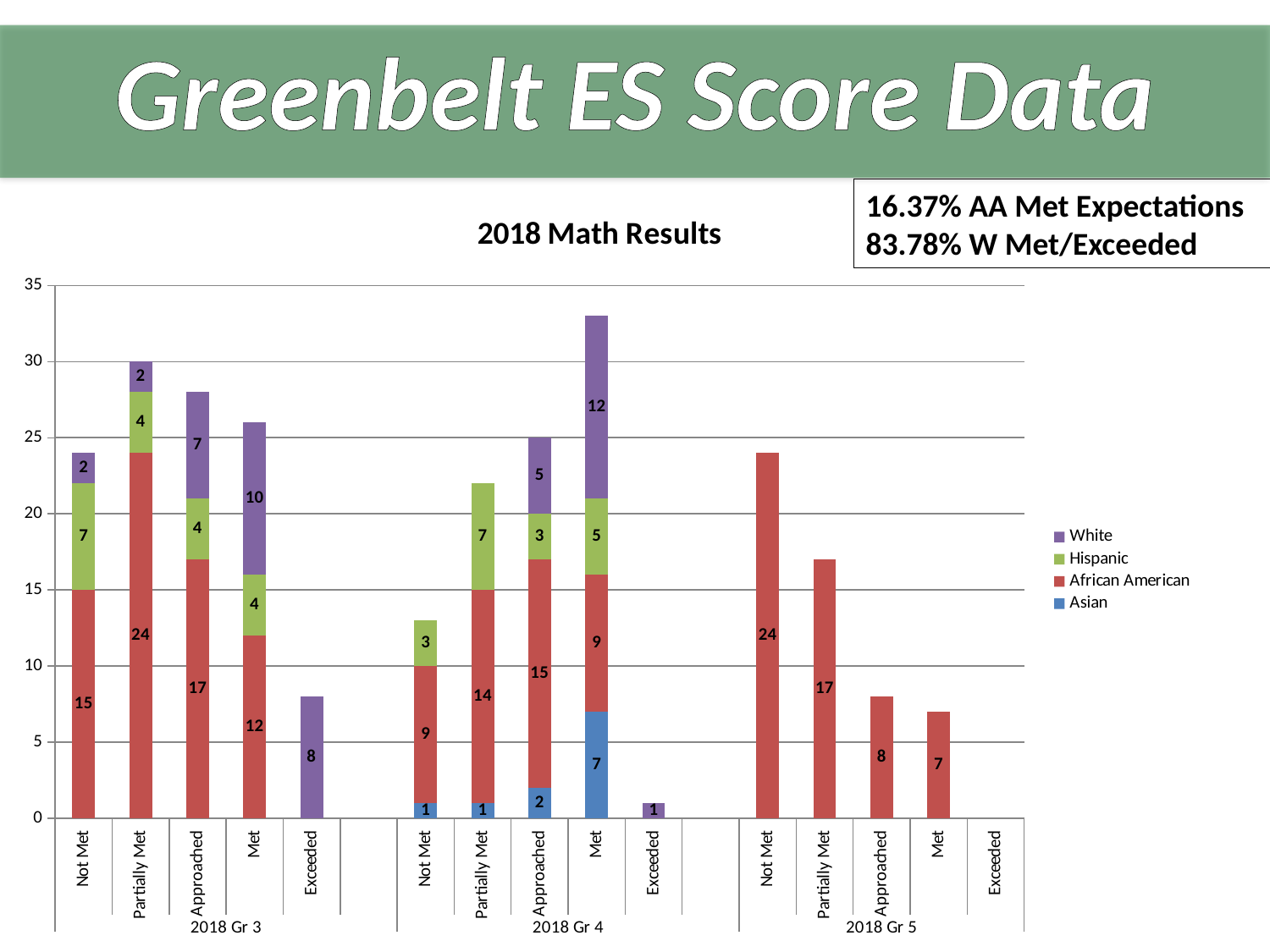

# Greenbelt ES Score Data
16.37% AA Met Expectations
83.78% W Met/Exceeded

### Chart: 2018 Math Results

| Category | Asian | African American | Hispanic | White |
|---|---|---|---|---|
| Not Met | None | 15.0 | 7.0 | 2.0 |
| Partially Met | None | 24.0 | 4.0 | 2.0 |
| Approached | None | 17.0 | 4.0 | 7.0 |
| Met | None | 12.0 | 4.0 | 10.0 |
| Exceeded | None | None | None | 8.0 |
|  | None | None | None | None |
| Not Met | 1.0 | 9.0 | 3.0 | None |
| Partially Met | 1.0 | 14.0 | 7.0 | None |
| Approached | 2.0 | 15.0 | 3.0 | 5.0 |
| Met | 7.0 | 9.0 | 5.0 | 12.0 |
| Exceeded | None | None | None | 1.0 |
|  | None | None | None | None |
| Not Met | None | 24.0 | None | None |
| Partially Met | None | 17.0 | None | None |
| Approached | None | 8.0 | None | None |
| Met | None | 7.0 | None | None |
| Exceeded | None | None | None | None |